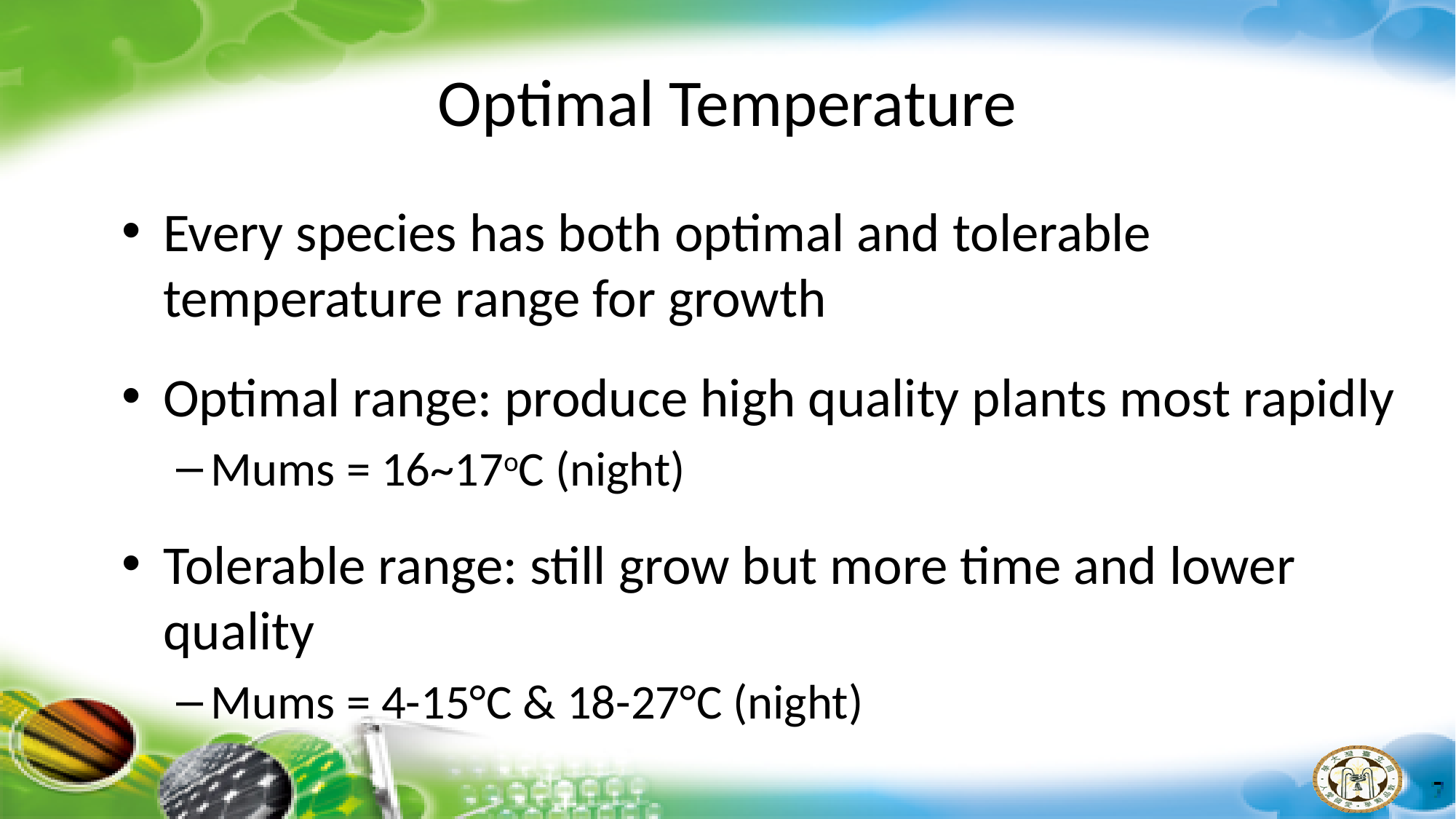

# Optimal Temperature
Every species has both optimal and tolerable temperature range for growth

Optimal range: produce high quality plants most rapidly
Mums = 16~17oC (night)

Tolerable range: still grow but more time and lower quality
Mums = 4-15°C & 18-27°C (night)